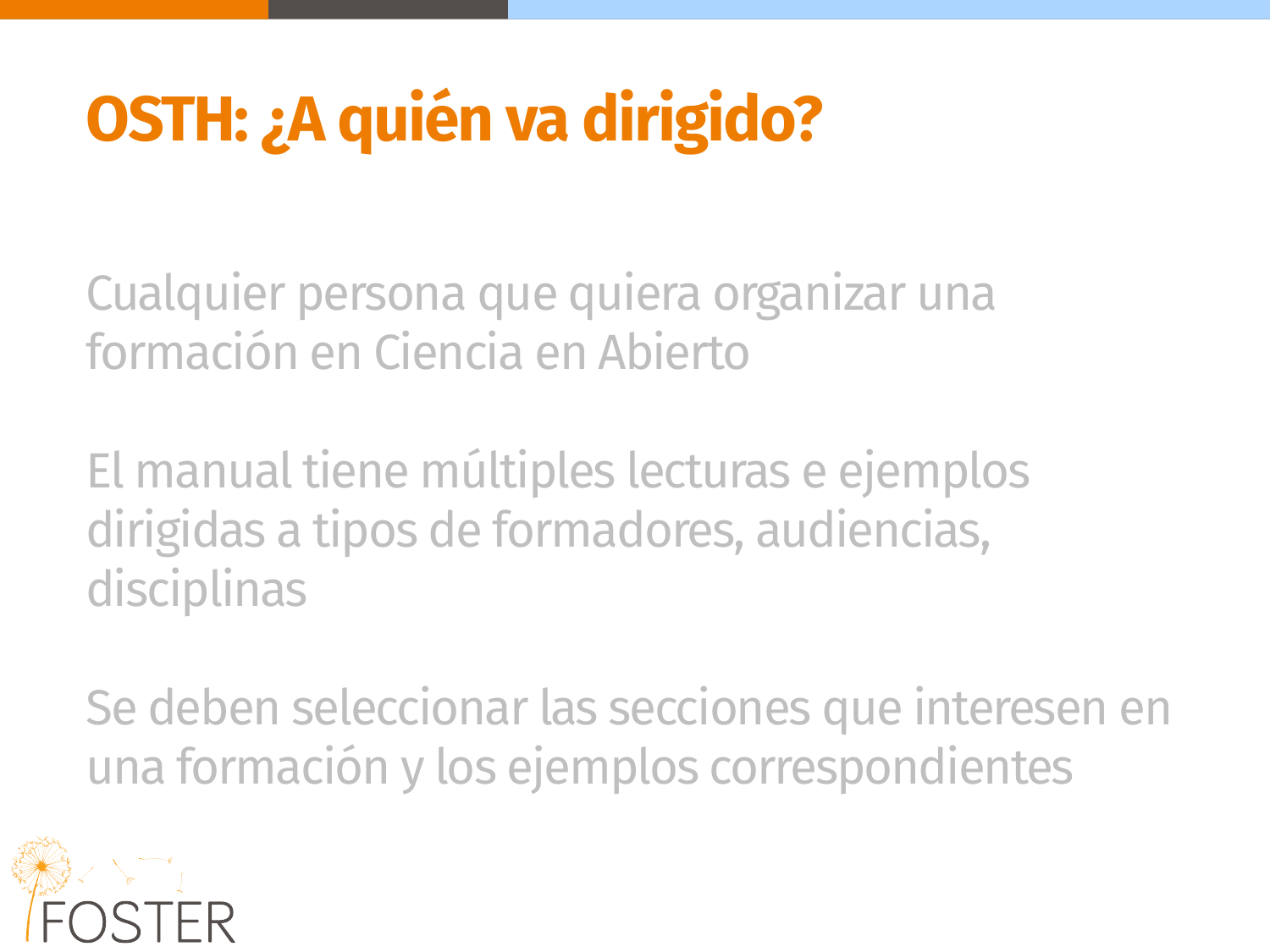

OSTH: ¿A quién va dirigido?
# Cualquier persona que quiera organizar una formación en Ciencia en Abierto El manual tiene múltiples lecturas e ejemplos dirigidas a tipos de formadores, audiencias, disciplinas Se deben seleccionar las secciones que interesen en una formación y los ejemplos correspondientes